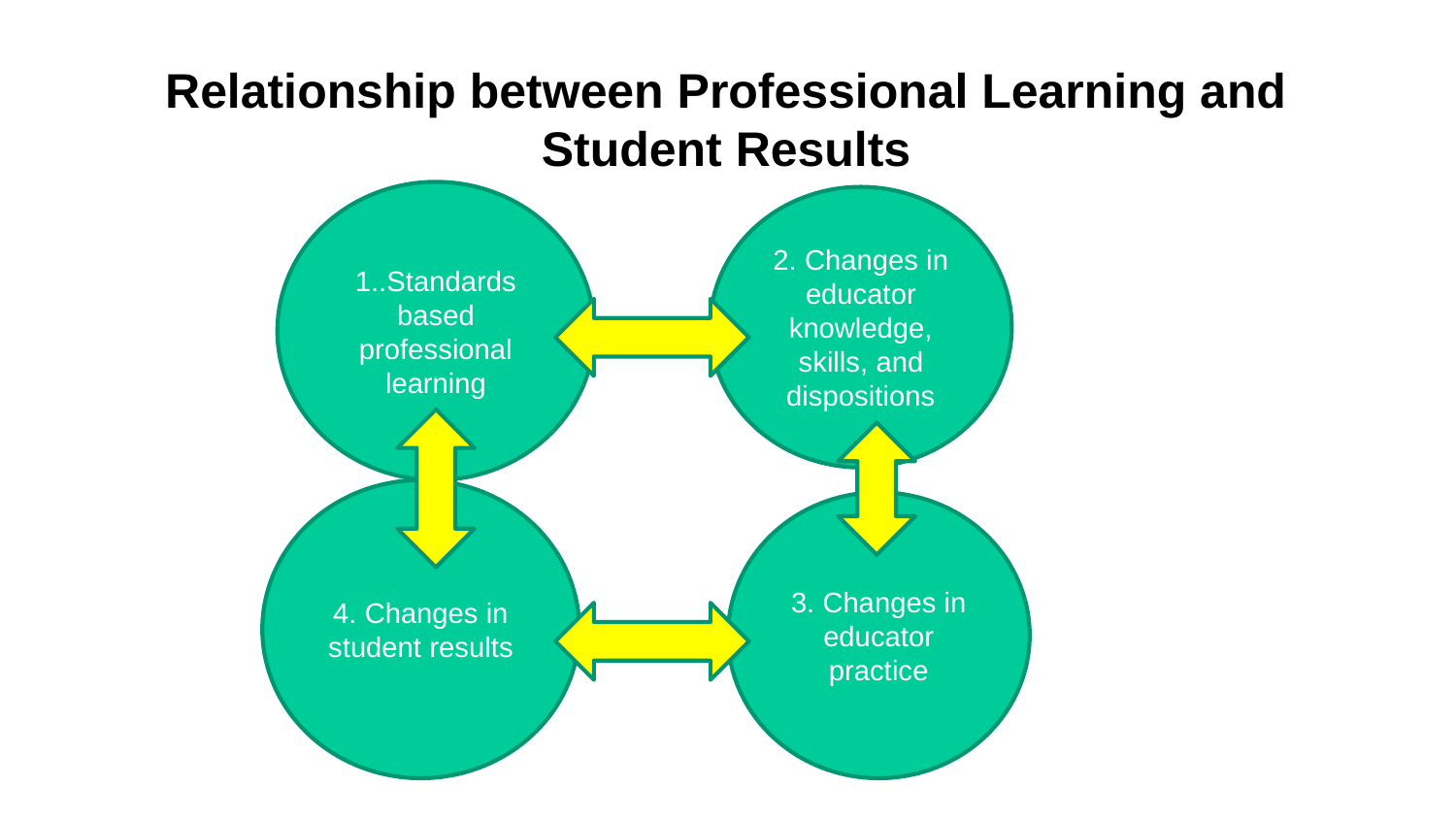

Relationship between Professional Learning and Student Results
1..Standards based professional learning
2. Changes in educator knowledge, skills, and dispositions

4. Changes in student results
3. Changes in educator practice